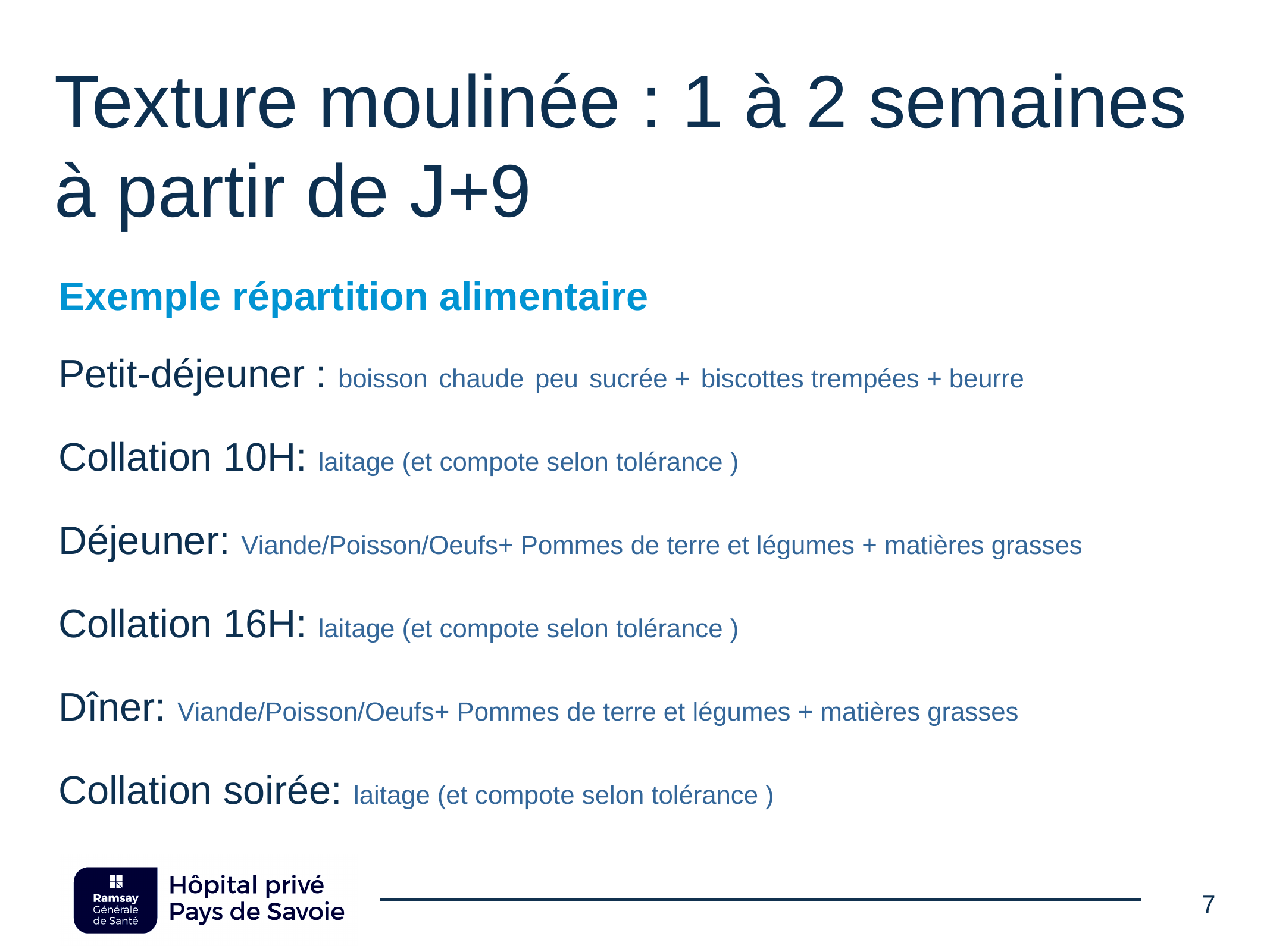

# Texture moulinée : 1 à 2 semaines à partir de J+9

Exemple répartition alimentaire

Petit-déjeuner : boisson chaude peu sucrée + biscottes trempées + beurre

Collation 10H: laitage (et compote selon tolérance )

Déjeuner: Viande/Poisson/Oeufs+ Pommes de terre et légumes + matières grasses

Collation 16H: laitage (et compote selon tolérance )

Dîner: Viande/Poisson/Oeufs+ Pommes de terre et légumes + matières grasses

Collation soirée: laitage (et compote selon tolérance )
7